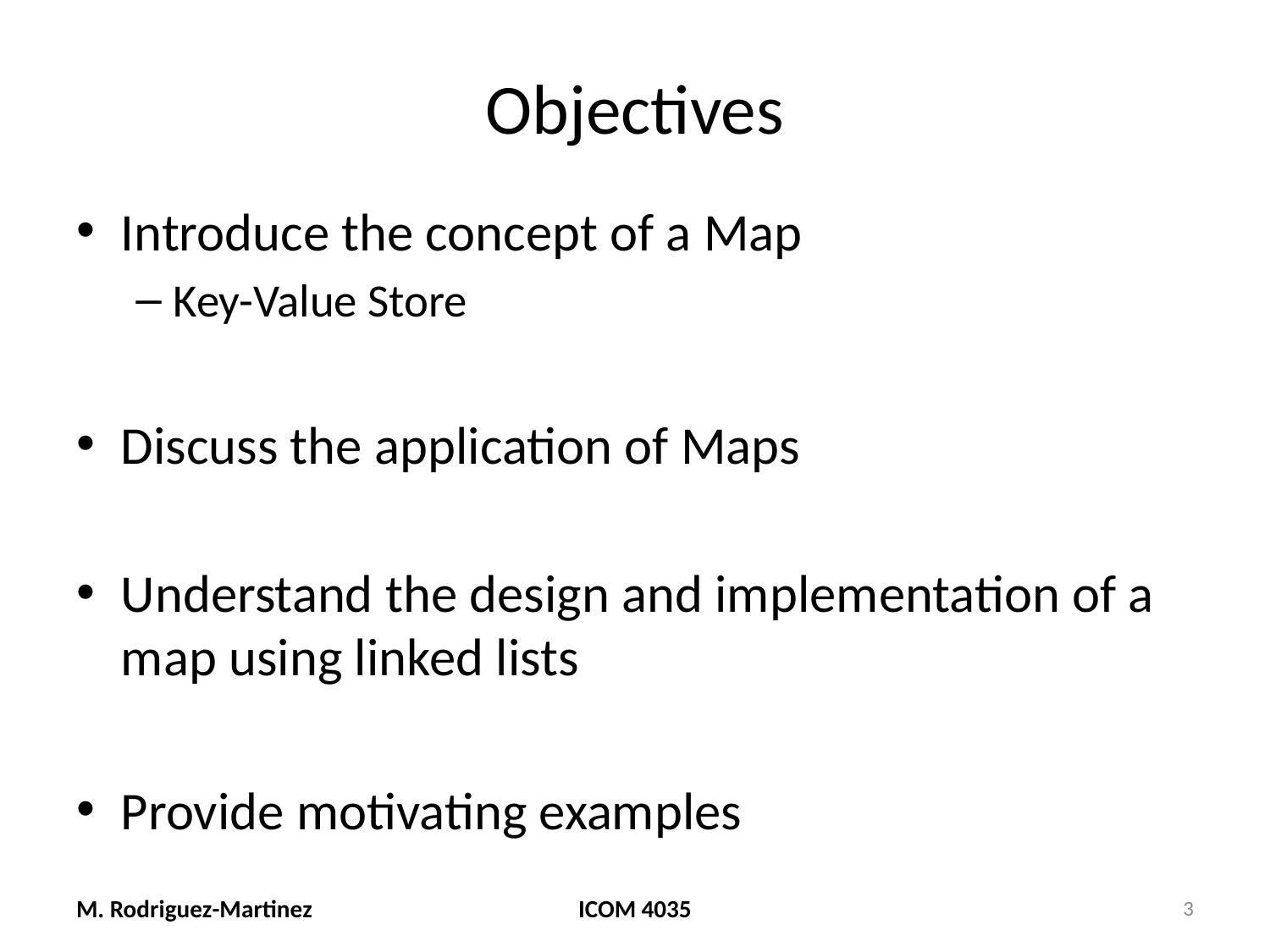

# Objectives
Introduce the concept of a Map
Key-Value Store

Discuss the application of Maps

Understand the design and implementation of a map using linked lists

Provide motivating examples

M. Rodriguez-Martinez
ICOM 4035
3